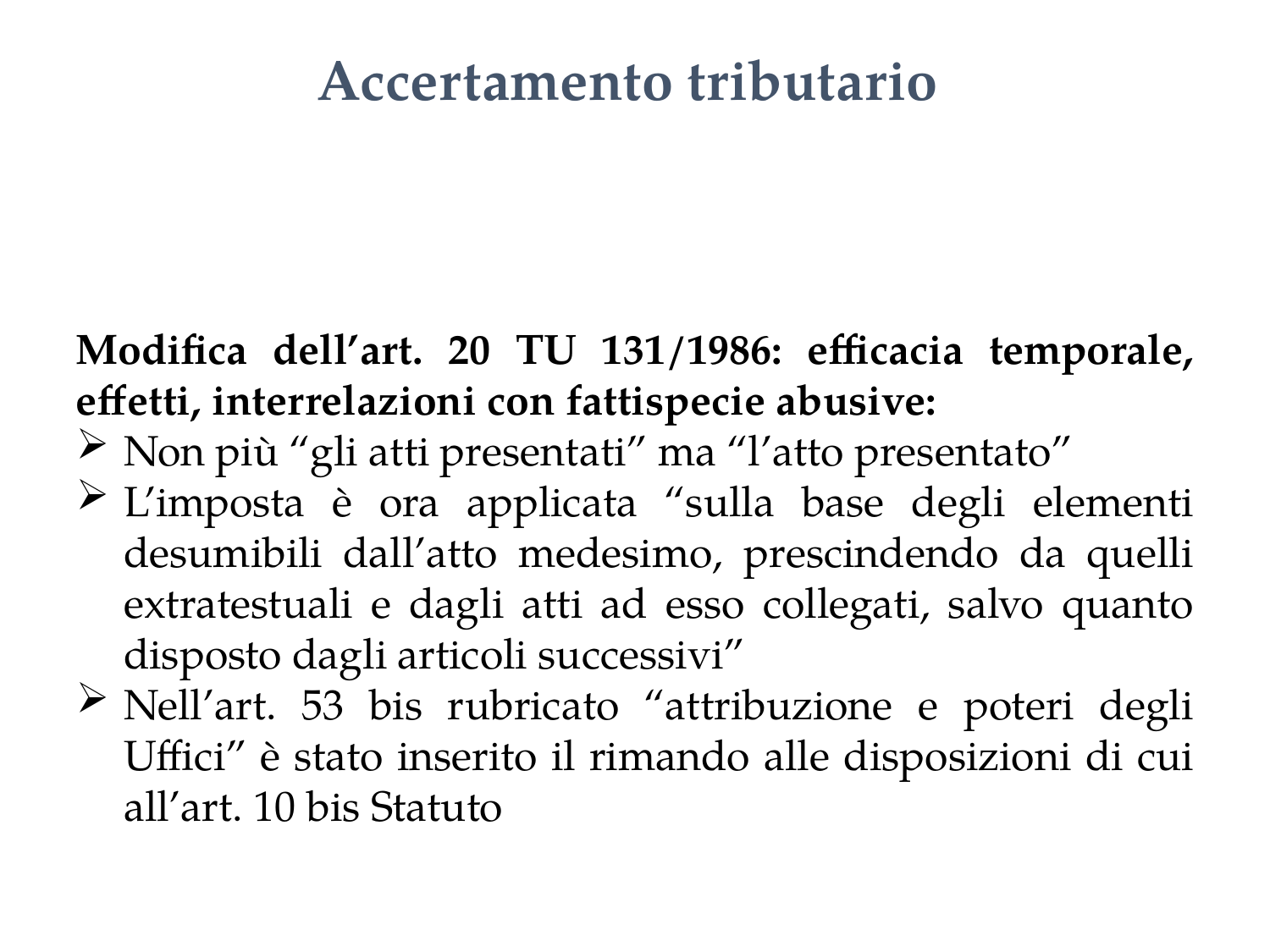

Accertamento tributario
Modifica dell’art. 20 TU 131/1986: efficacia temporale, effetti, interrelazioni con fattispecie abusive:
Non più “gli atti presentati” ma “l’atto presentato”
L’imposta è ora applicata “sulla base degli elementi desumibili dall’atto medesimo, prescindendo da quelli extratestuali e dagli atti ad esso collegati, salvo quanto disposto dagli articoli successivi”
Nell’art. 53 bis rubricato “attribuzione e poteri degli Uffici” è stato inserito il rimando alle disposizioni di cui all’art. 10 bis Statuto